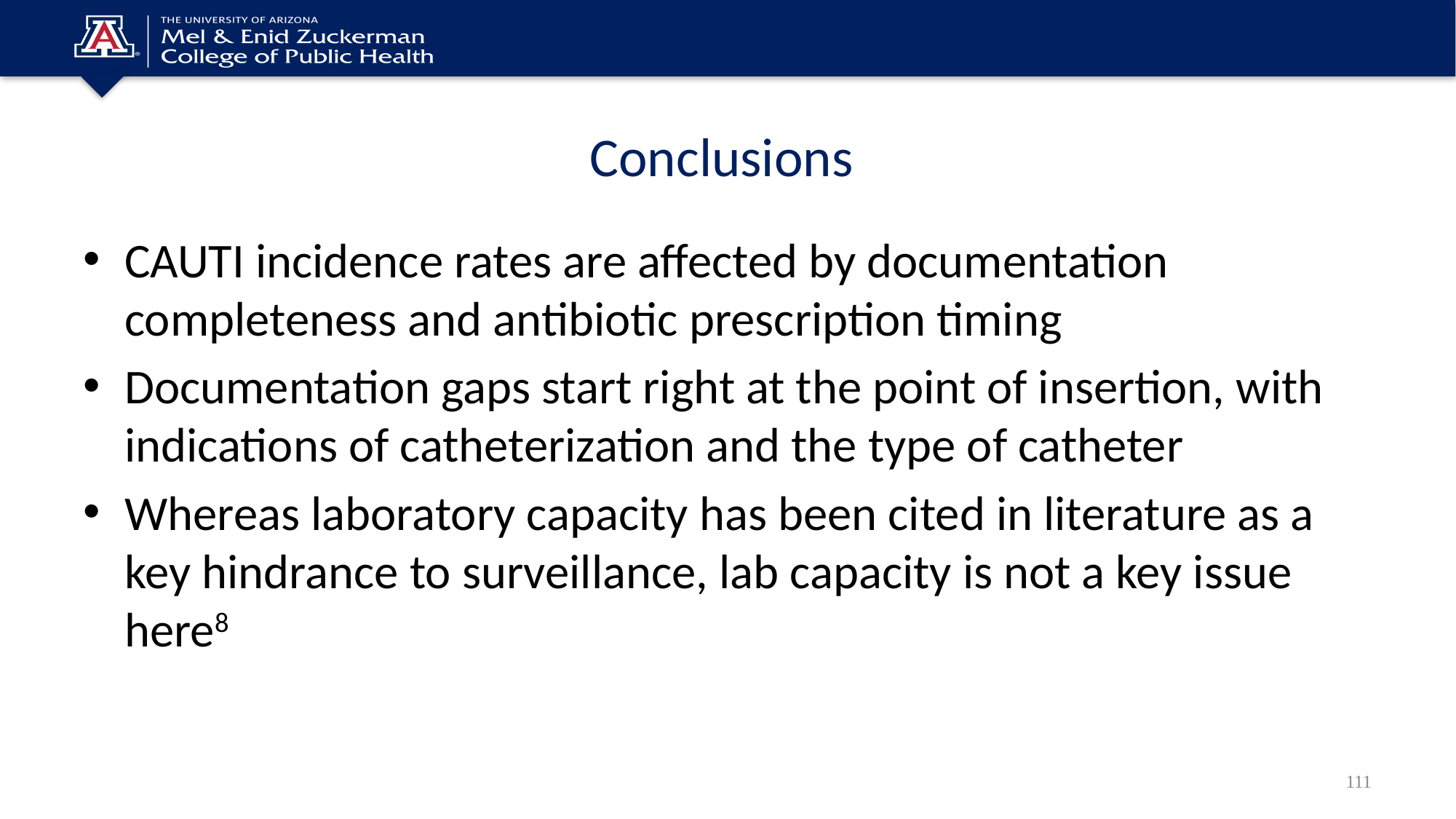

# Conclusions
CAUTI incidence rates are affected by documentation completeness and antibiotic prescription timing
Documentation gaps start right at the point of insertion, with indications of catheterization and the type of catheter
Whereas laboratory capacity has been cited in literature as a key hindrance to surveillance, lab capacity is not a key issue here8
111